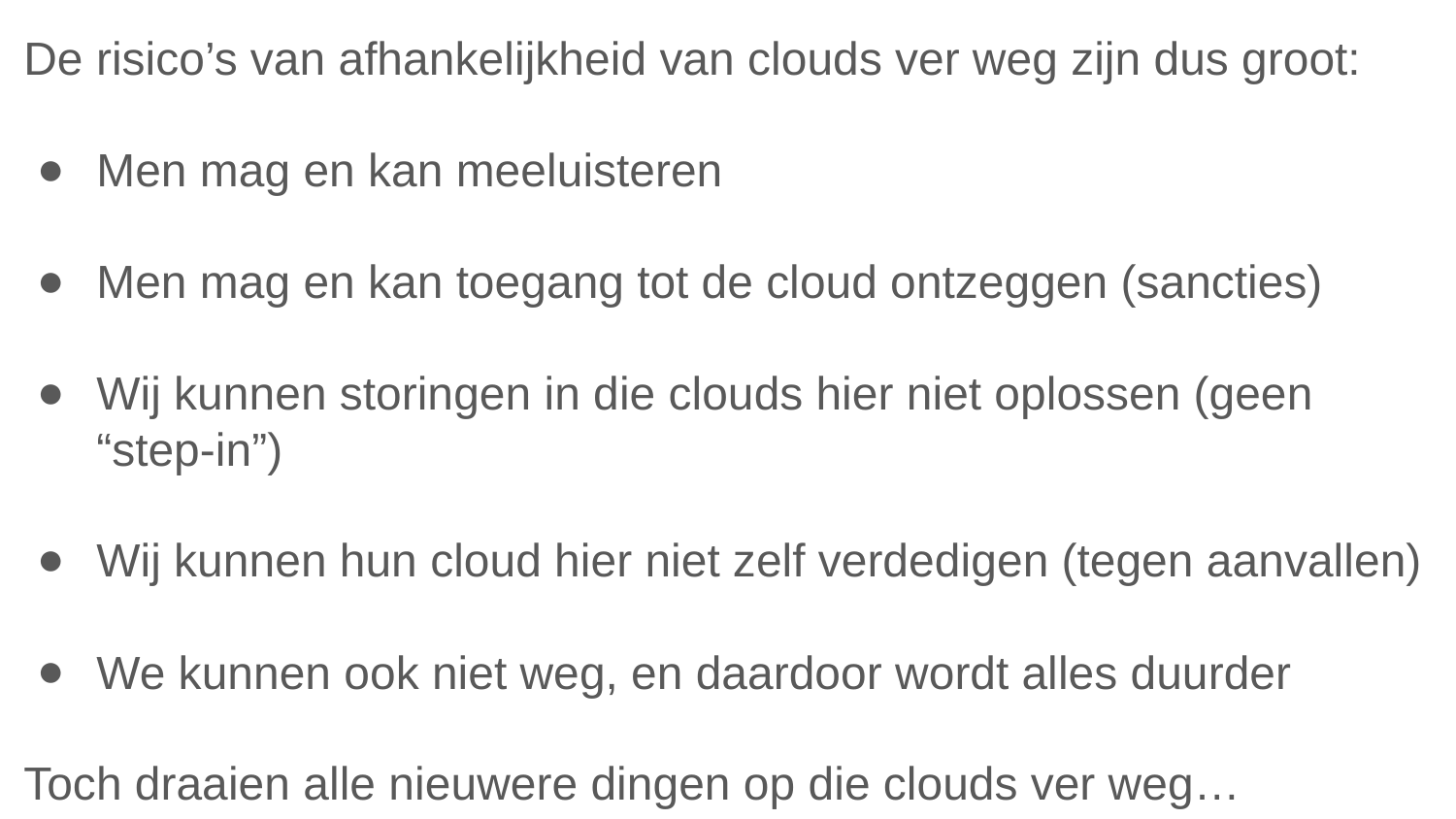

De risico’s van afhankelijkheid van clouds ver weg zijn dus groot:

Men mag en kan meeluisteren
Men mag en kan toegang tot de cloud ontzeggen (sancties)
Wij kunnen storingen in die clouds hier niet oplossen (geen “step-in”)
Wij kunnen hun cloud hier niet zelf verdedigen (tegen aanvallen)
We kunnen ook niet weg, en daardoor wordt alles duurder
Toch draaien alle nieuwere dingen op die clouds ver weg…